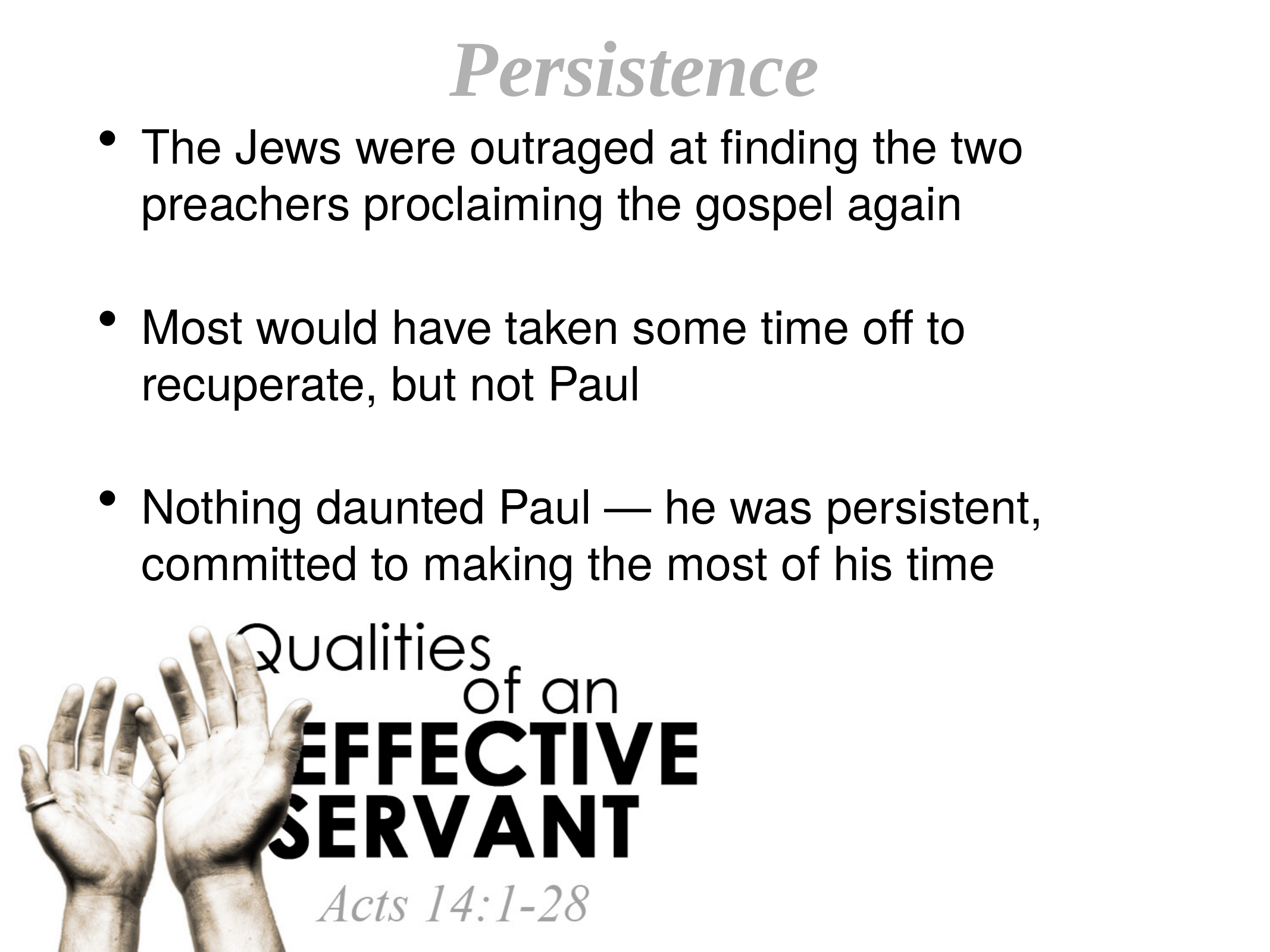

# Persistence
The Jews were outraged at finding the two preachers proclaiming the gospel again
Most would have taken some time off to recuperate, but not Paul
Nothing daunted Paul — he was persistent, committed to making the most of his time